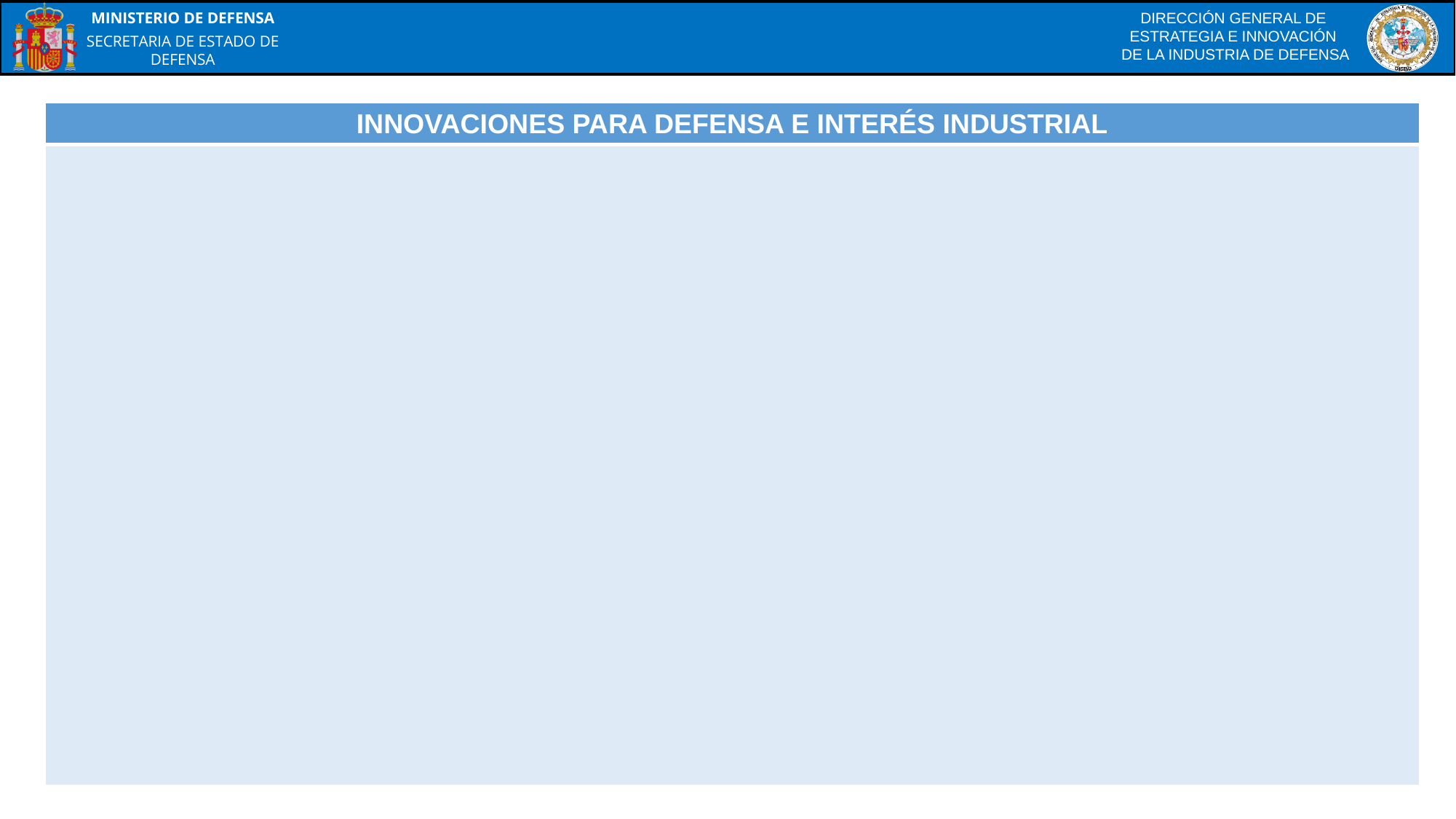

| INNOVACIONES PARA DEFENSA E INTERÉS INDUSTRIAL |
| --- |
|  |